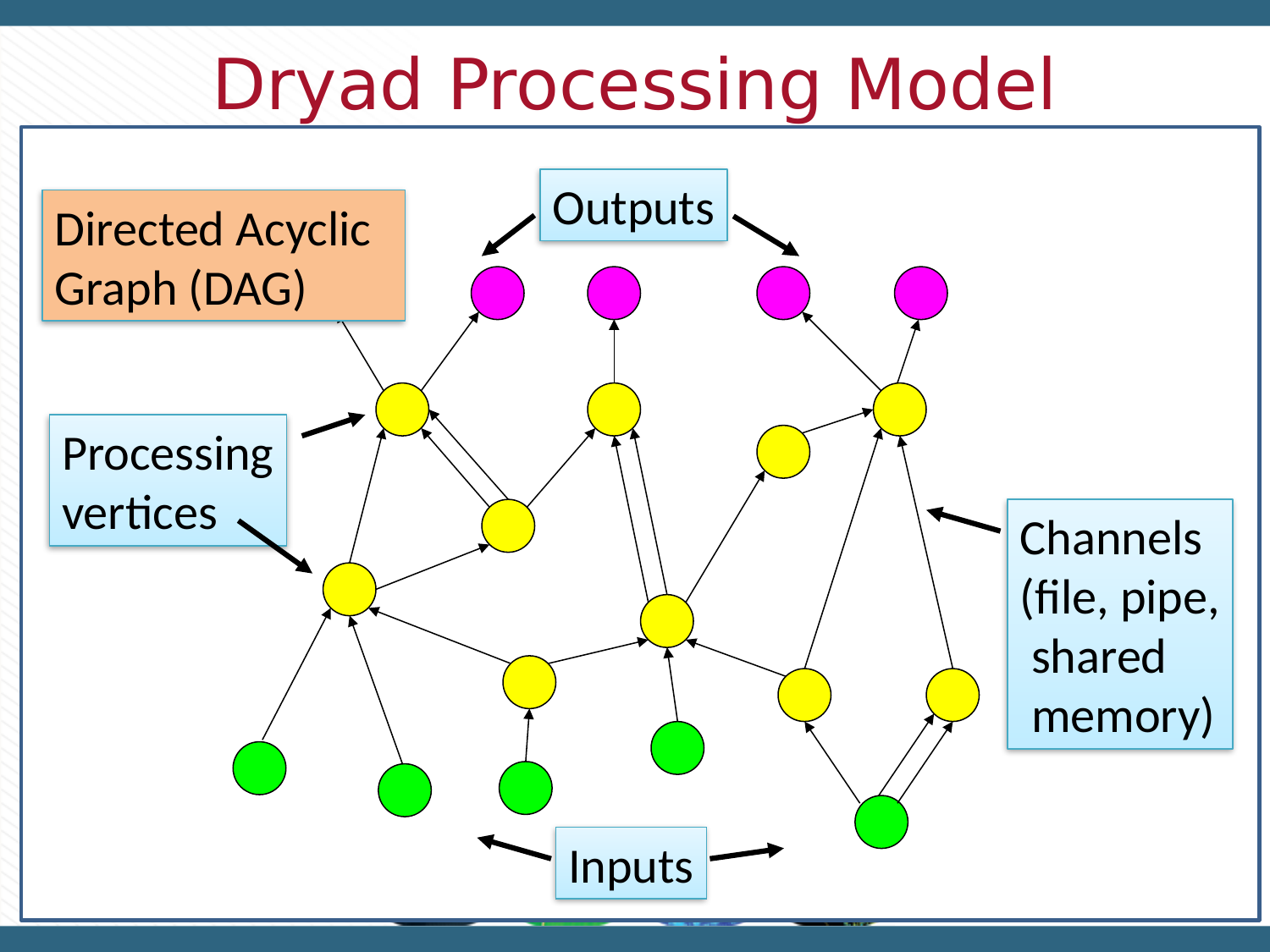

# Dryad Processing Model

Outputs
Directed Acyclic Graph (DAG)

Processing
vertices

Channels
(file, pipe,
 shared
 memory)

Inputs